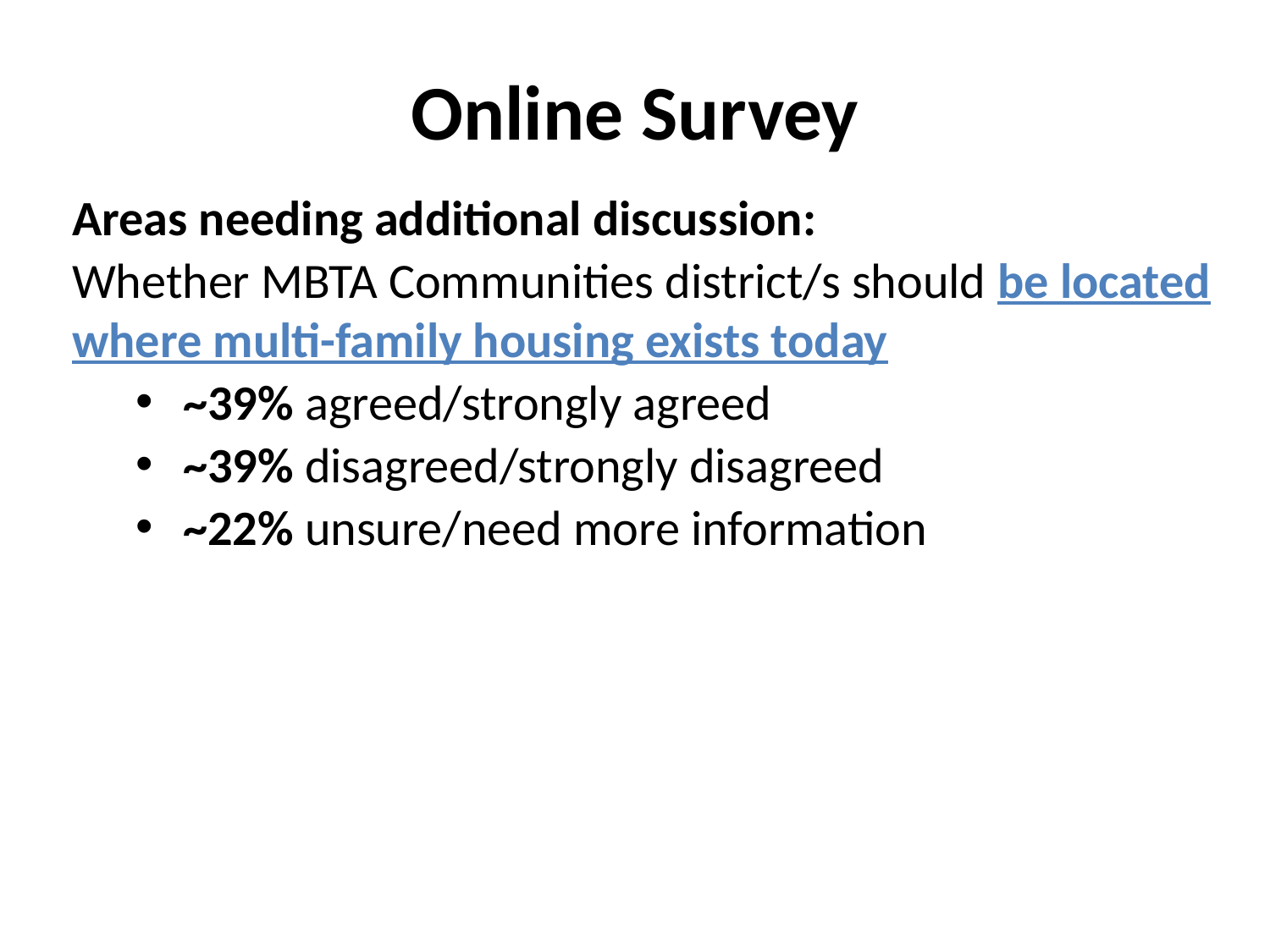

# Online Survey
Areas needing additional discussion:
Whether MBTA Communities district/s should be located where multi-family housing exists today
~39% agreed/strongly agreed
~39% disagreed/strongly disagreed
~22% unsure/need more information